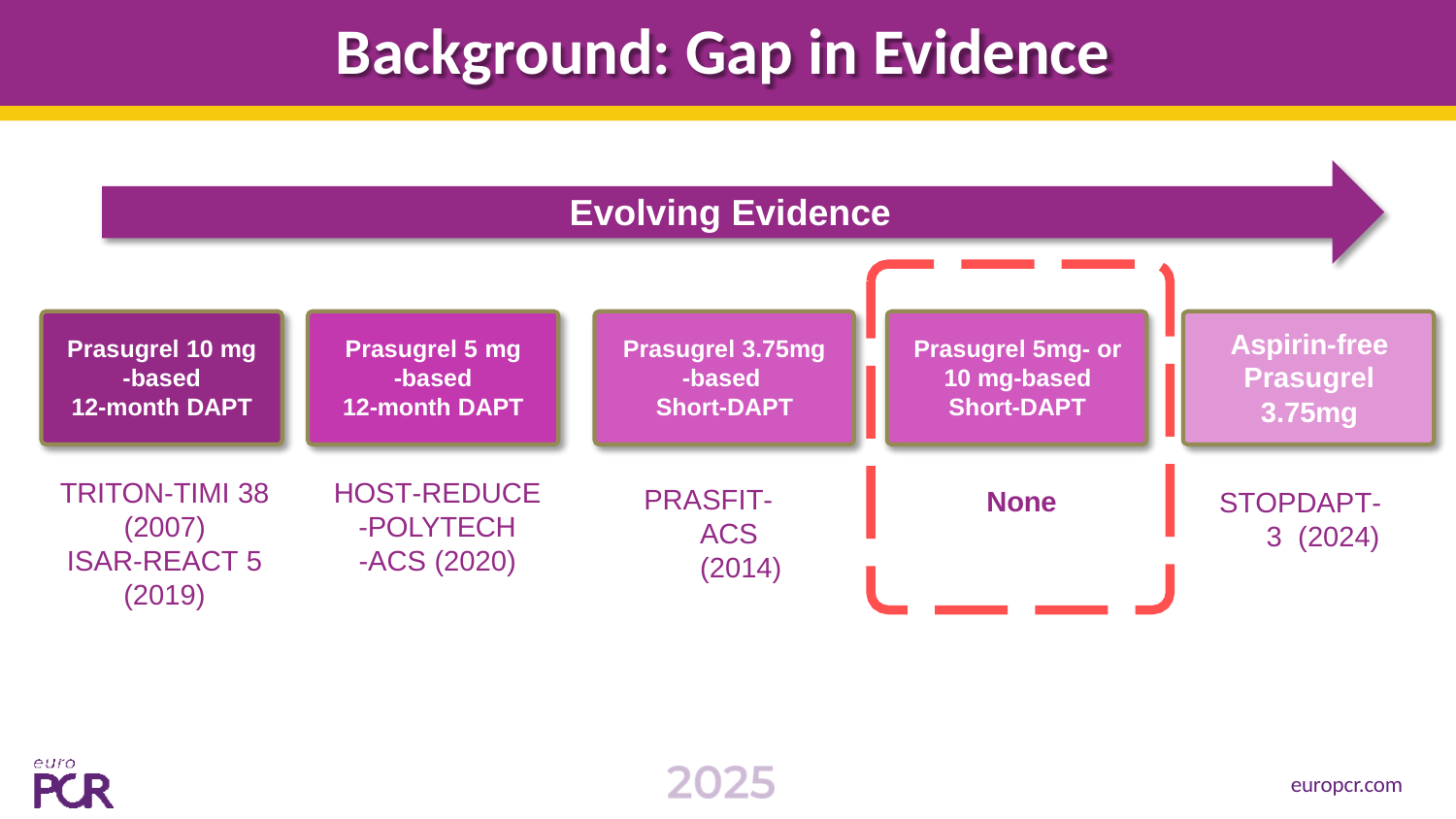

# Background: Gap in Evidence

Evolving Evidence

Aspirin-free  Prasugrel  3.75mg
Prasugrel 5 mg
-based
12-month DAPT
Prasugrel 3.75mg
-based  Short-DAPT
Prasugrel 5mg- or  10 mg-based  Short-DAPT
Prasugrel 10 mg
-based
12-month DAPT
HOST-REDUCE
-POLYTECH
-ACS (2020)
TRITON-TIMI 38
(2007)
ISAR-REACT 5
(2019)
PRASFIT-ACS  (2014)
None
STOPDAPT-3  (2024)

europcr.com